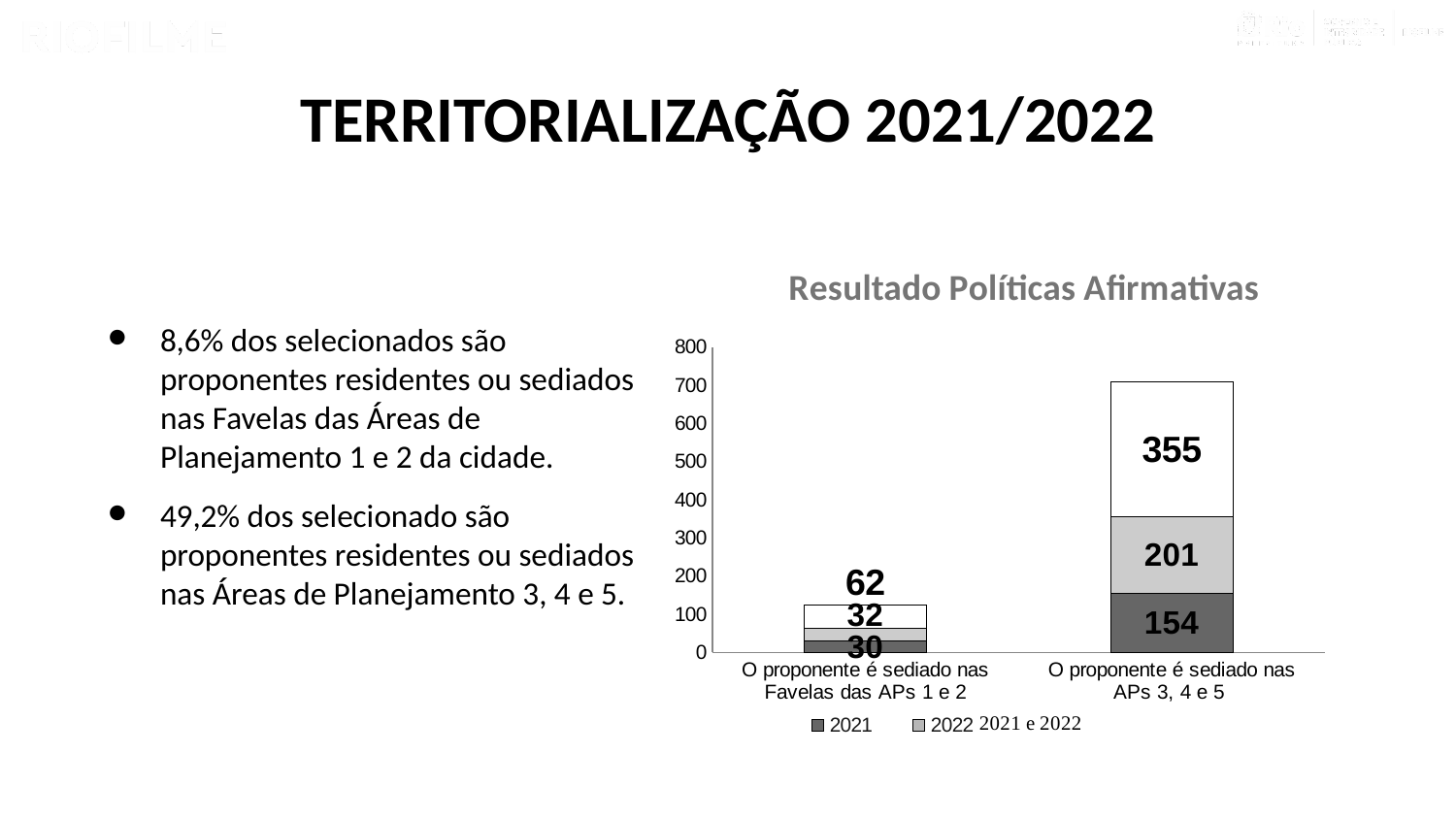

# TERRITORIALIZAÇÃO 2021/2022

8,6% dos selecionados são proponentes residentes ou sediados nas Favelas das Áreas de Planejamento 1 e 2 da cidade.
49,2% dos selecionado são proponentes residentes ou sediados nas Áreas de Planejamento 3, 4 e 5.

### Chart: Resultado Políticas Afirmativas

| Category | 2021 | 2022 |  |
|---|---|---|---|
| O proponente é sediado nas Favelas das APs 1 e 2 | 30.0 | 32.0 | 62.0 |
| O proponente é sediado nas APs 3, 4 e 5  | 154.0 | 201.0 | 355.0 |